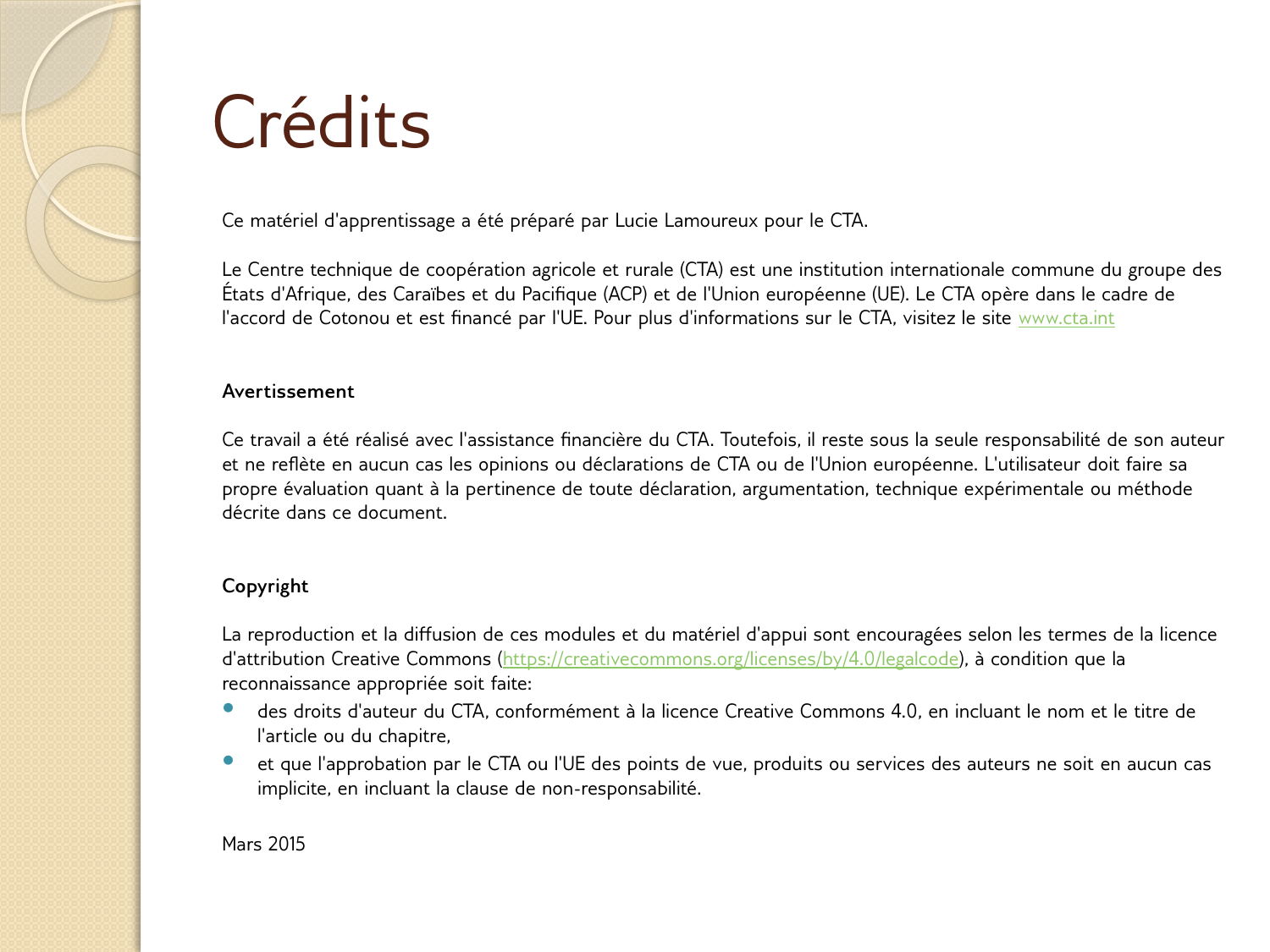

# Crédits
Ce matériel d'apprentissage a été préparé par Lucie Lamoureux pour le CTA.
Le Centre technique de coopération agricole et rurale (CTA) est une institution internationale commune du groupe des États d'Afrique, des Caraïbes et du Pacifique (ACP) et de l'Union européenne (UE). Le CTA opère dans le cadre de l'accord de Cotonou et est financé par l'UE. Pour plus d'informations sur le CTA, visitez le site www.cta.int
Avertissement
Ce travail a été réalisé avec l'assistance financière du CTA. Toutefois, il reste sous la seule responsabilité de son auteur et ne reflète en aucun cas les opinions ou déclarations de CTA ou de l'Union européenne. L'utilisateur doit faire sa propre évaluation quant à la pertinence de toute déclaration, argumentation, technique expérimentale ou méthode décrite dans ce document.
 
Copyright
La reproduction et la diffusion de ces modules et du matériel d'appui sont encouragées selon les termes de la licence d'attribution Creative Commons (https://creativecommons.org/licenses/by/4.0/legalcode), à condition que la reconnaissance appropriée soit faite:
des droits d'auteur du CTA, conformément à la licence Creative Commons 4.0, en incluant le nom et le titre de l'article ou du chapitre,
et que l'approbation par le CTA ou l'UE des points de vue, produits ou services des auteurs ne soit en aucun cas implicite, en incluant la clause de non-responsabilité.

Mars 2015